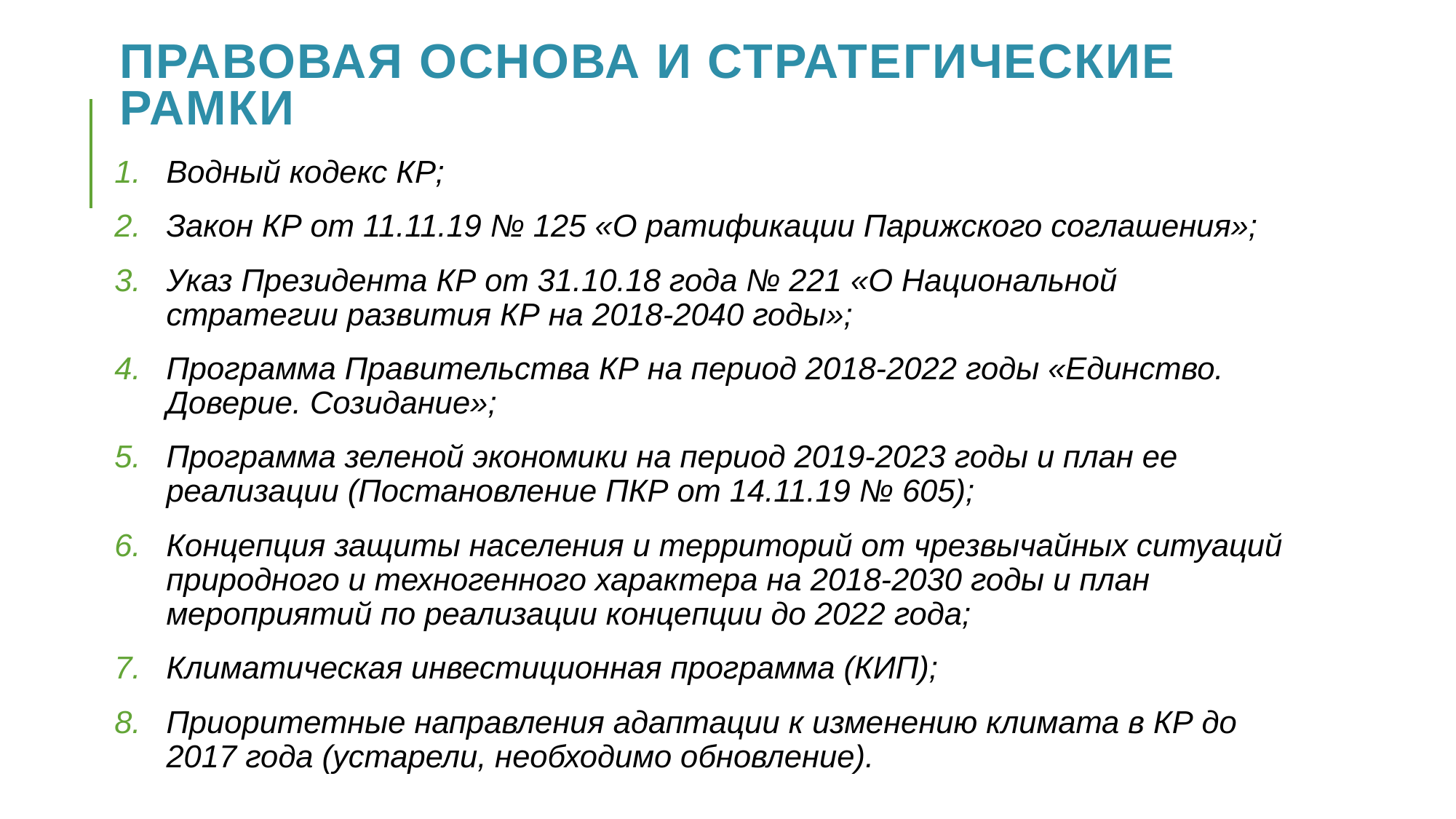

# правовая основа и стратегические рамки
Водный кодекс КР;
Закон КР от 11.11.19 № 125 «О ратификации Парижского соглашения»;
Указ Президента КР от 31.10.18 года № 221 «О Национальной стратегии развития КР на 2018-2040 годы»;
Программа Правительства КР на период 2018-2022 годы «Единство. Доверие. Созидание»;
Программа зеленой экономики на период 2019-2023 годы и план ее реализации (Постановление ПКР от 14.11.19 № 605);
Концепция защиты населения и территорий от чрезвычайных ситуаций природного и техногенного характера на 2018-2030 годы и план мероприятий по реализации концепции до 2022 года;
Климатическая инвестиционная программа (КИП);
Приоритетные направления адаптации к изменению климата в КР до 2017 года (устарели, необходимо обновление).